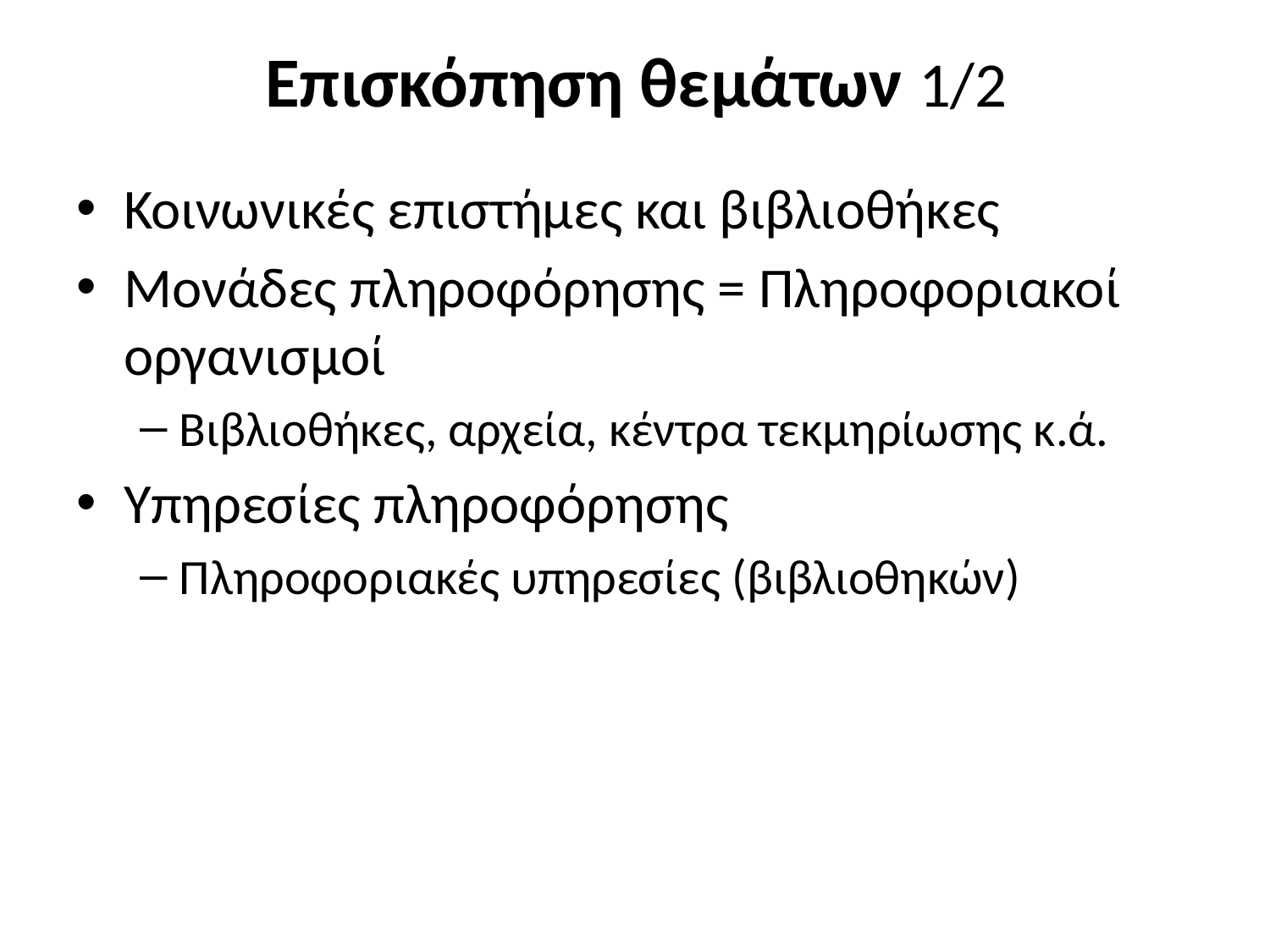

# Επισκόπηση θεμάτων 1/2
Κοινωνικές επιστήμες και βιβλιοθήκες
Μονάδες πληροφόρησης = Πληροφοριακοί οργανισμοί
Βιβλιοθήκες, αρχεία, κέντρα τεκμηρίωσης κ.ά.
Υπηρεσίες πληροφόρησης
Πληροφοριακές υπηρεσίες (βιβλιοθηκών)